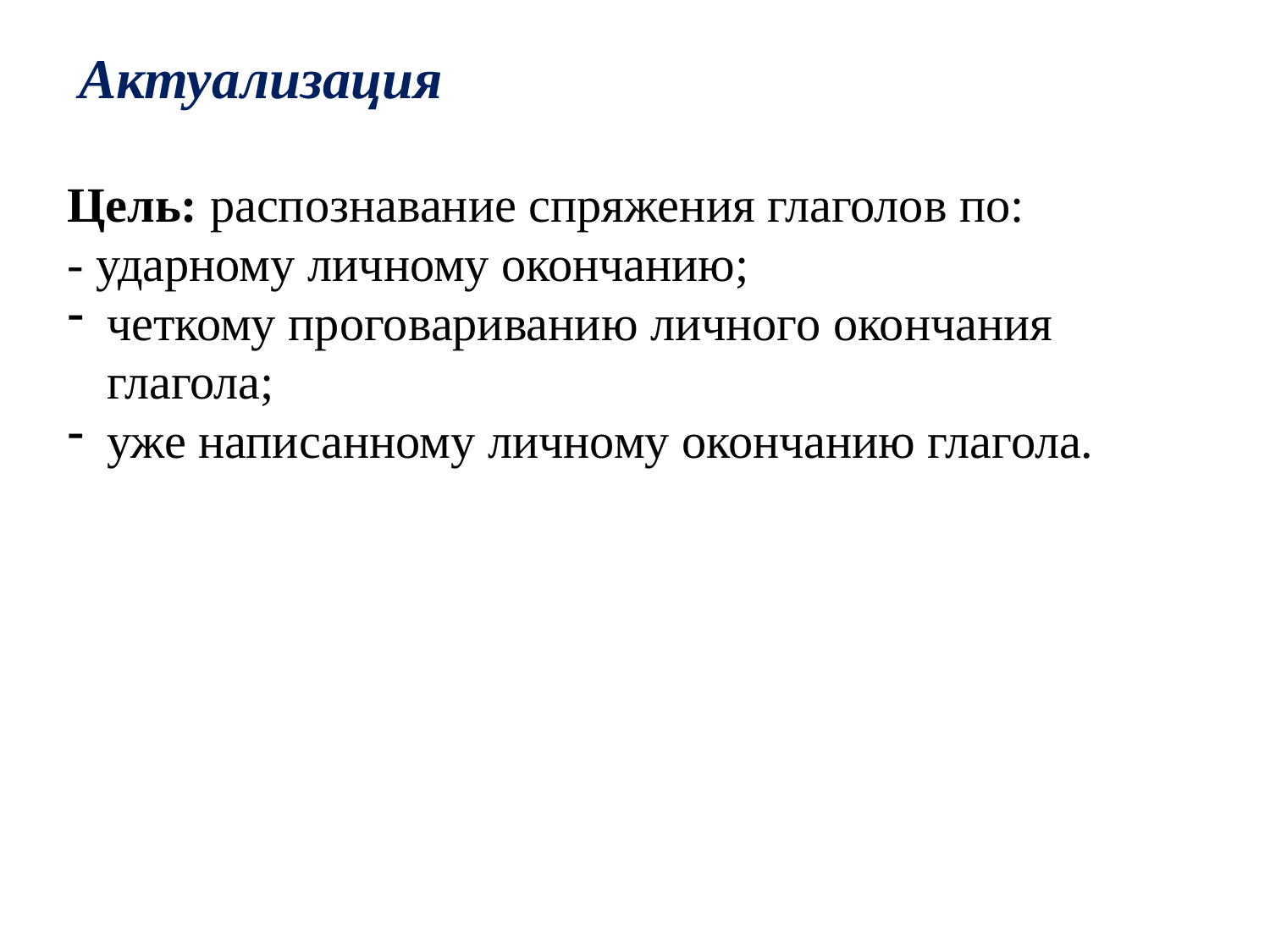

Актуализация
Цель: распознавание спряжения глаголов по:
- ударному личному окончанию;
четкому проговариванию личного окончания глагола;
уже написанному личному окончанию глагола.